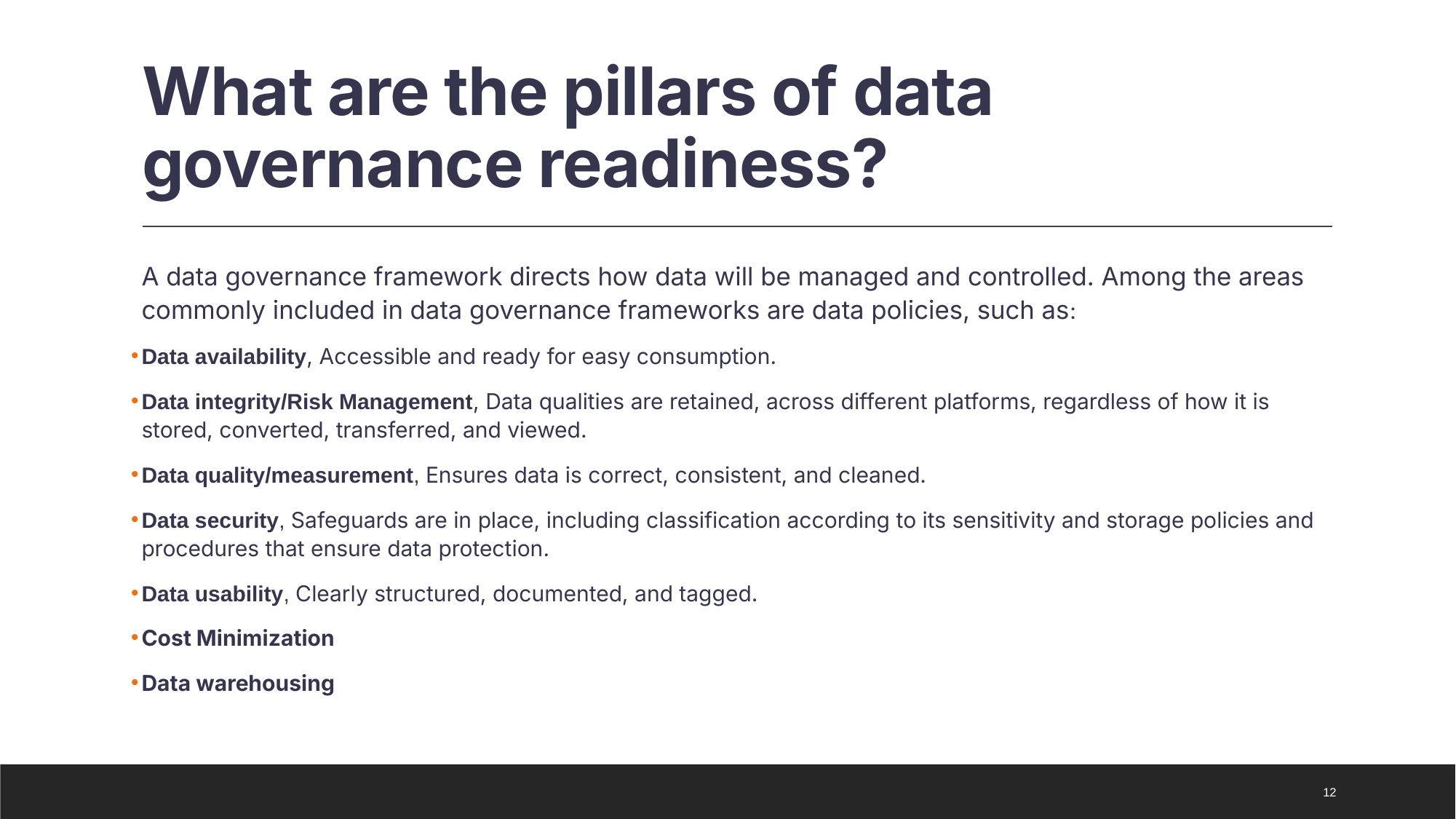

# What are the pillars of data governance readiness?
A data governance framework directs how data will be managed and controlled. Among the areas commonly included in data governance frameworks are data policies, such as:
Data availability, Accessible and ready for easy consumption.
Data integrity/Risk Management, Data qualities are retained, across different platforms, regardless of how it is stored, converted, transferred, and viewed.
Data quality/measurement, Ensures data is correct, consistent, and cleaned.
Data security, Safeguards are in place, including classification according to its sensitivity and storage policies and procedures that ensure data protection.
Data usability, Clearly structured, documented, and tagged.
Cost Minimization
Data warehousing

12